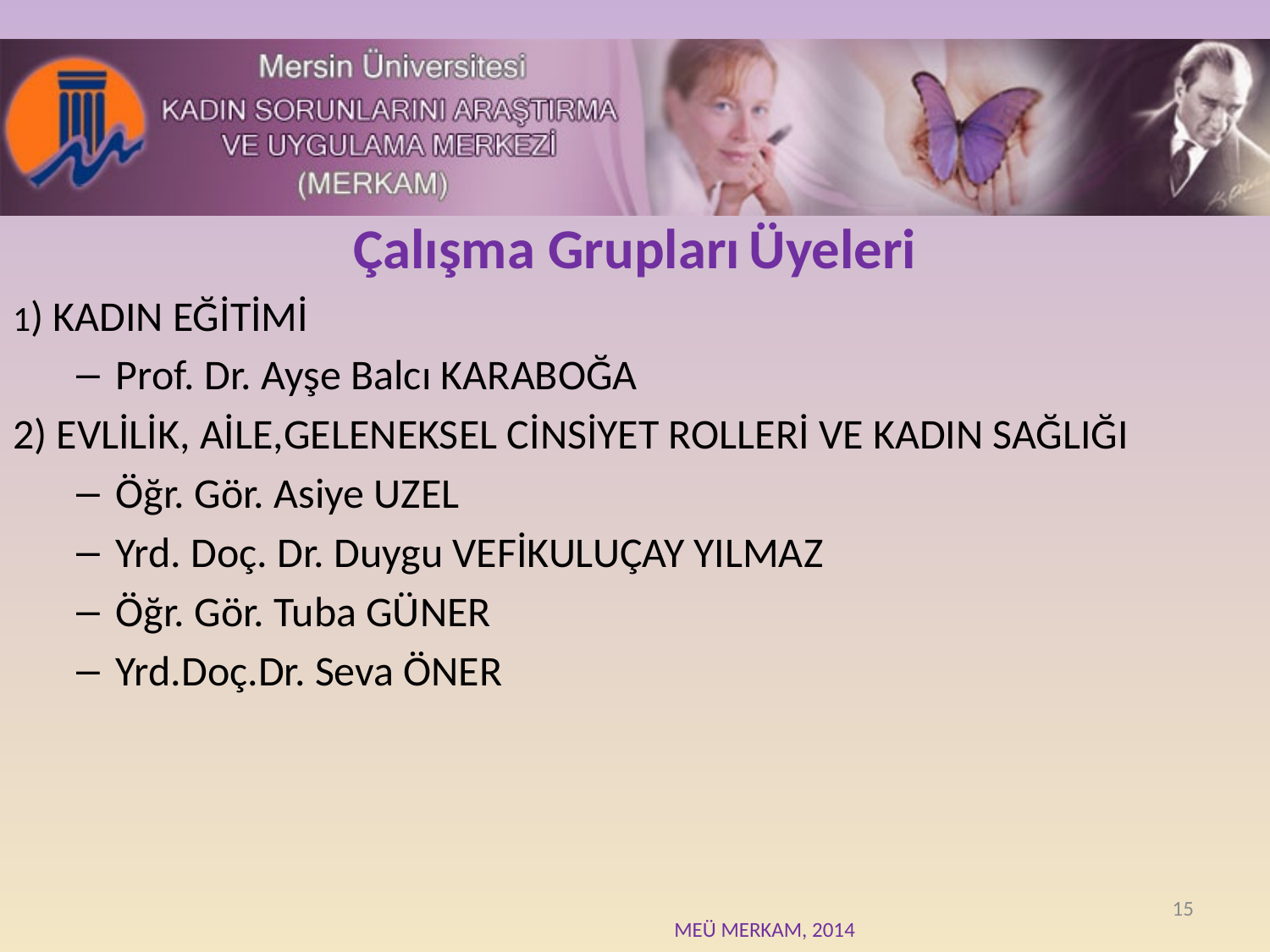

Çalışma Grupları Üyeleri
1) KADIN EĞİTİMİ
Prof. Dr. Ayşe Balcı KARABOĞA
2) EVLİLİK, AİLE,GELENEKSEL CİNSİYET ROLLERİ VE KADIN SAĞLIĞI
Öğr. Gör. Asiye UZEL
Yrd. Doç. Dr. Duygu VEFİKULUÇAY YILMAZ
Öğr. Gör. Tuba GÜNER
Yrd.Doç.Dr. Seva ÖNER

MEÜ MERKAM, 2014
15